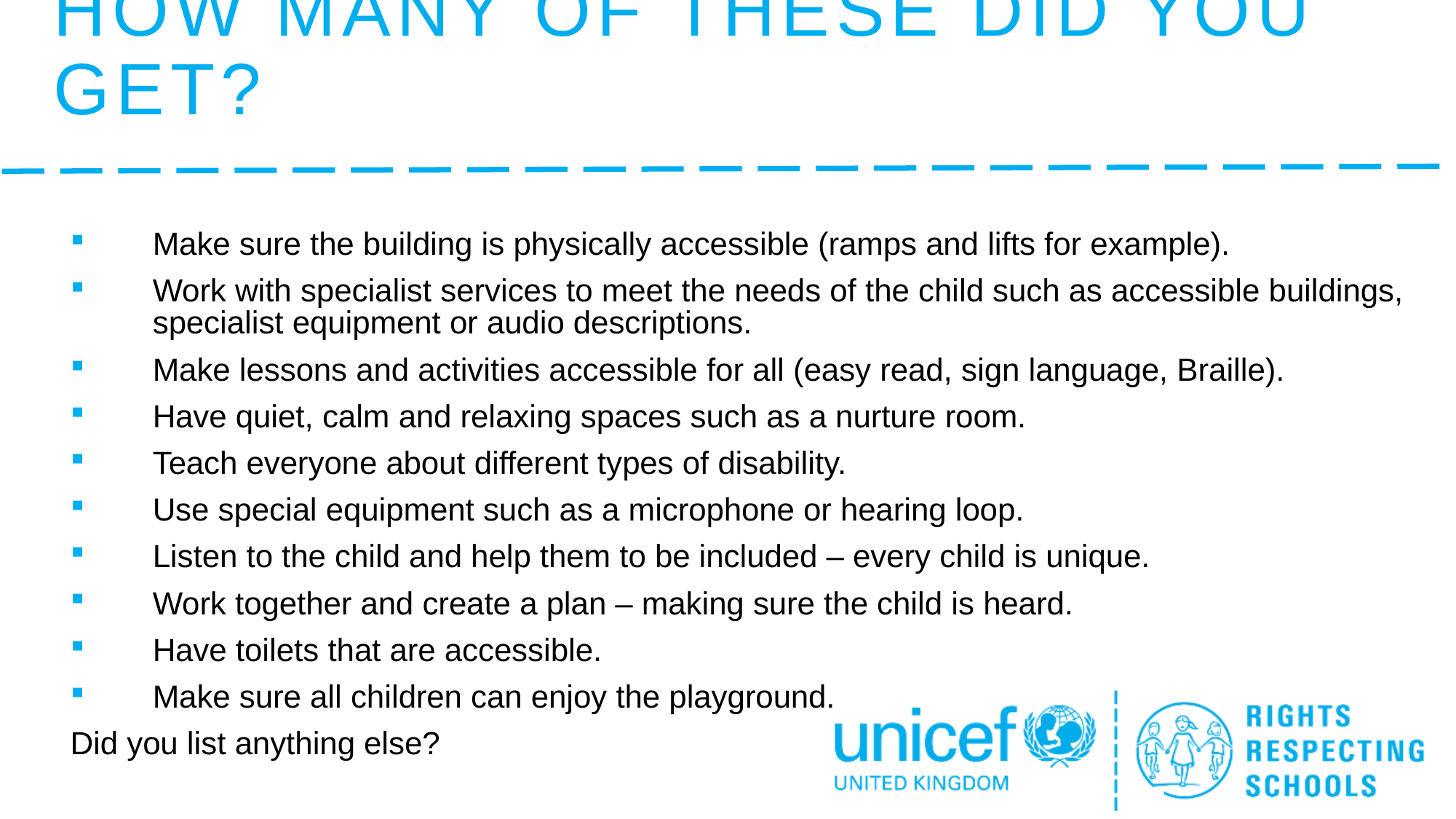

# How many of these did you get?
Make sure the building is physically accessible (ramps and lifts for example).
Work with specialist services to meet the needs of the child such as accessible buildings, specialist equipment or audio descriptions.
Make lessons and activities accessible for all (easy read, sign language, Braille).
Have quiet, calm and relaxing spaces such as a nurture room.
Teach everyone about different types of disability.
Use special equipment such as a microphone or hearing loop.
Listen to the child and help them to be included – every child is unique.
Work together and create a plan – making sure the child is heard.
Have toilets that are accessible.
Make sure all children can enjoy the playground.
Did you list anything else?